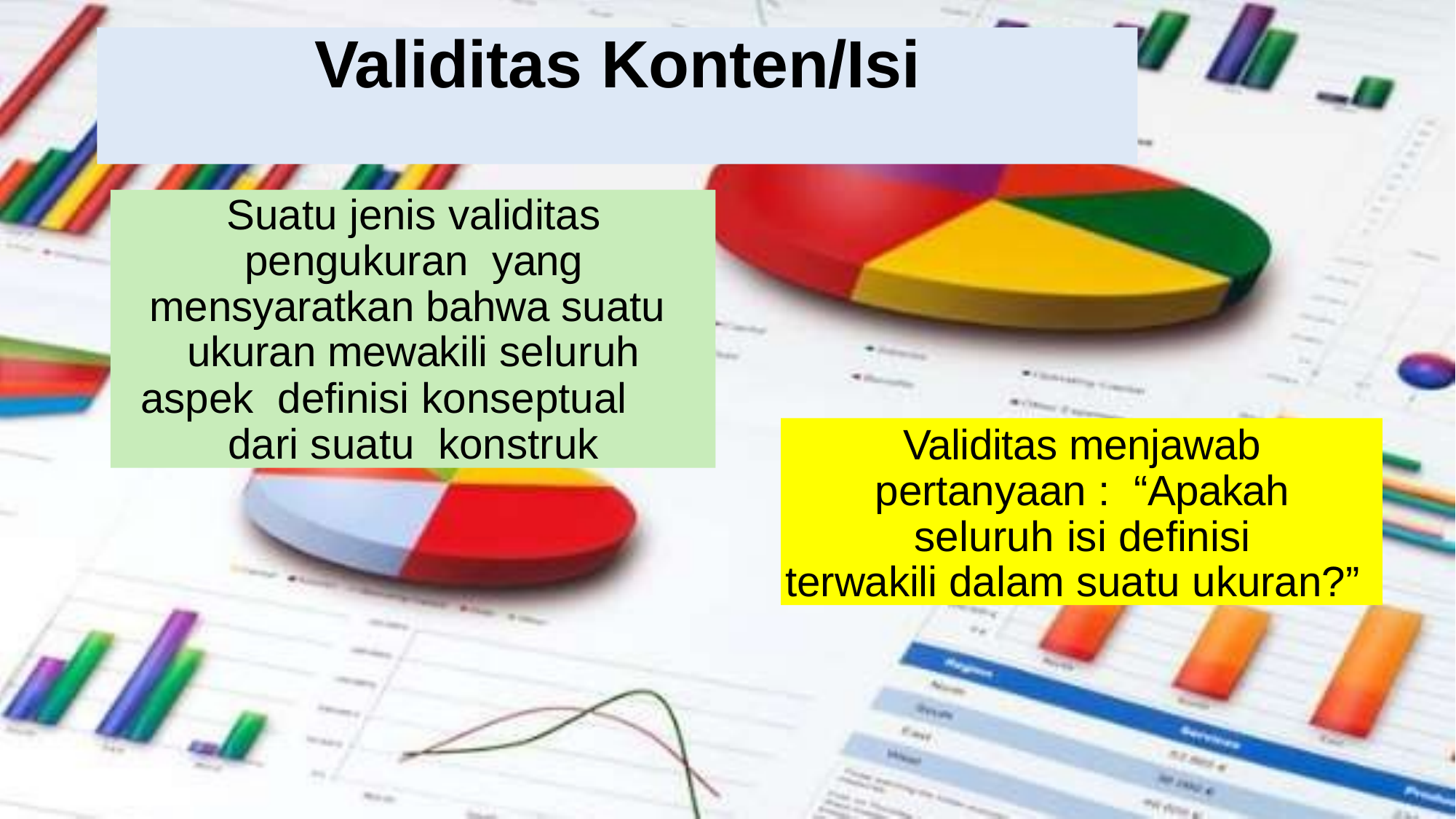

# Validitas Konten/Isi
Suatu jenis validitas pengukuran  yang mensyaratkan bahwa suatu  ukuran mewakili seluruh aspek  definisi konseptual	dari suatu  konstruk
Validitas menjawab pertanyaan :  “Apakah seluruh isi definisi
terwakili dalam suatu ukuran?”